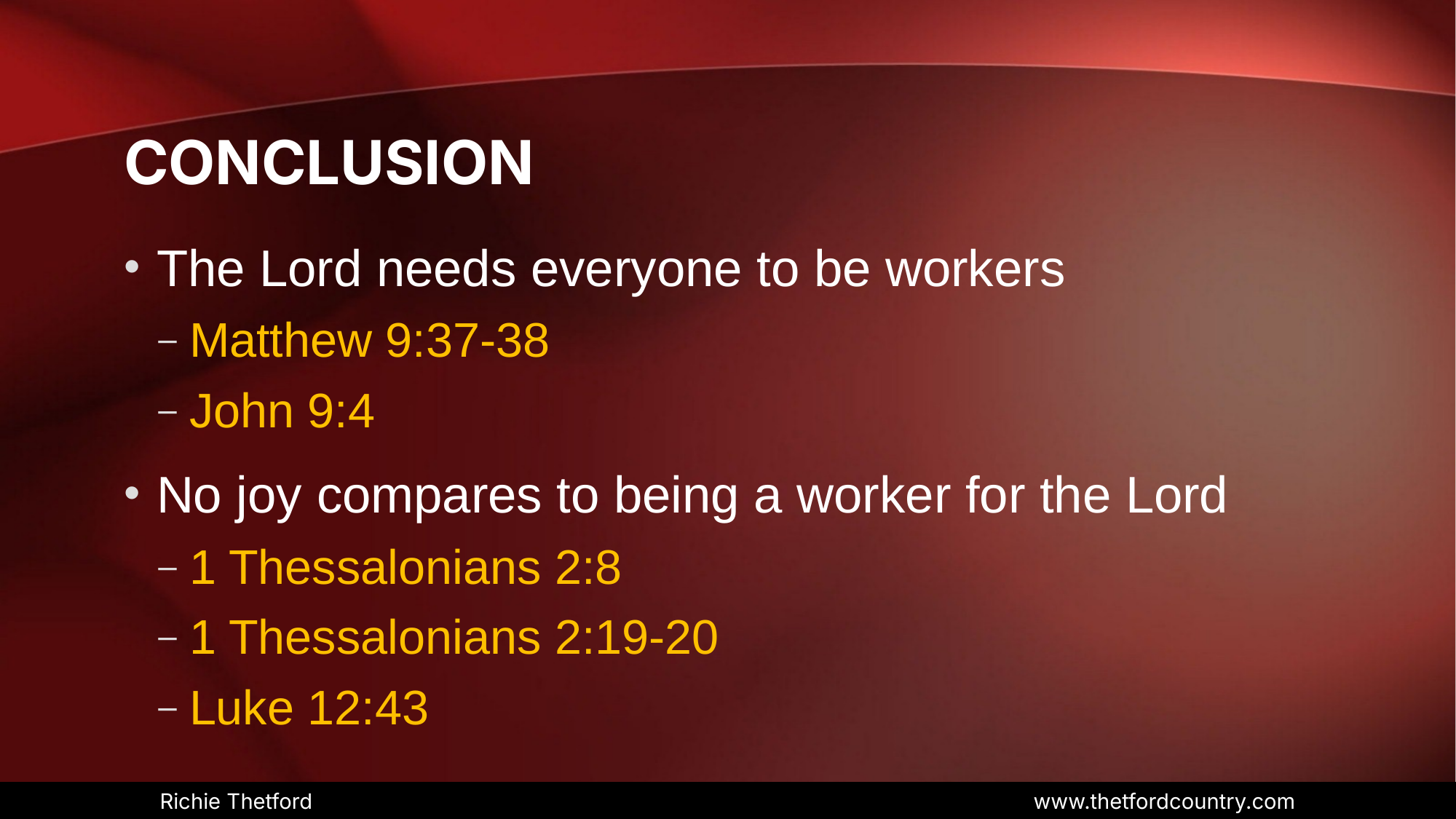

# conclusion
The Lord needs everyone to be workers
Matthew 9:37-38
John 9:4
No joy compares to being a worker for the Lord
1 Thessalonians 2:8
1 Thessalonians 2:19-20
Luke 12:43

Richie Thetford							www.thetfordcountry.com